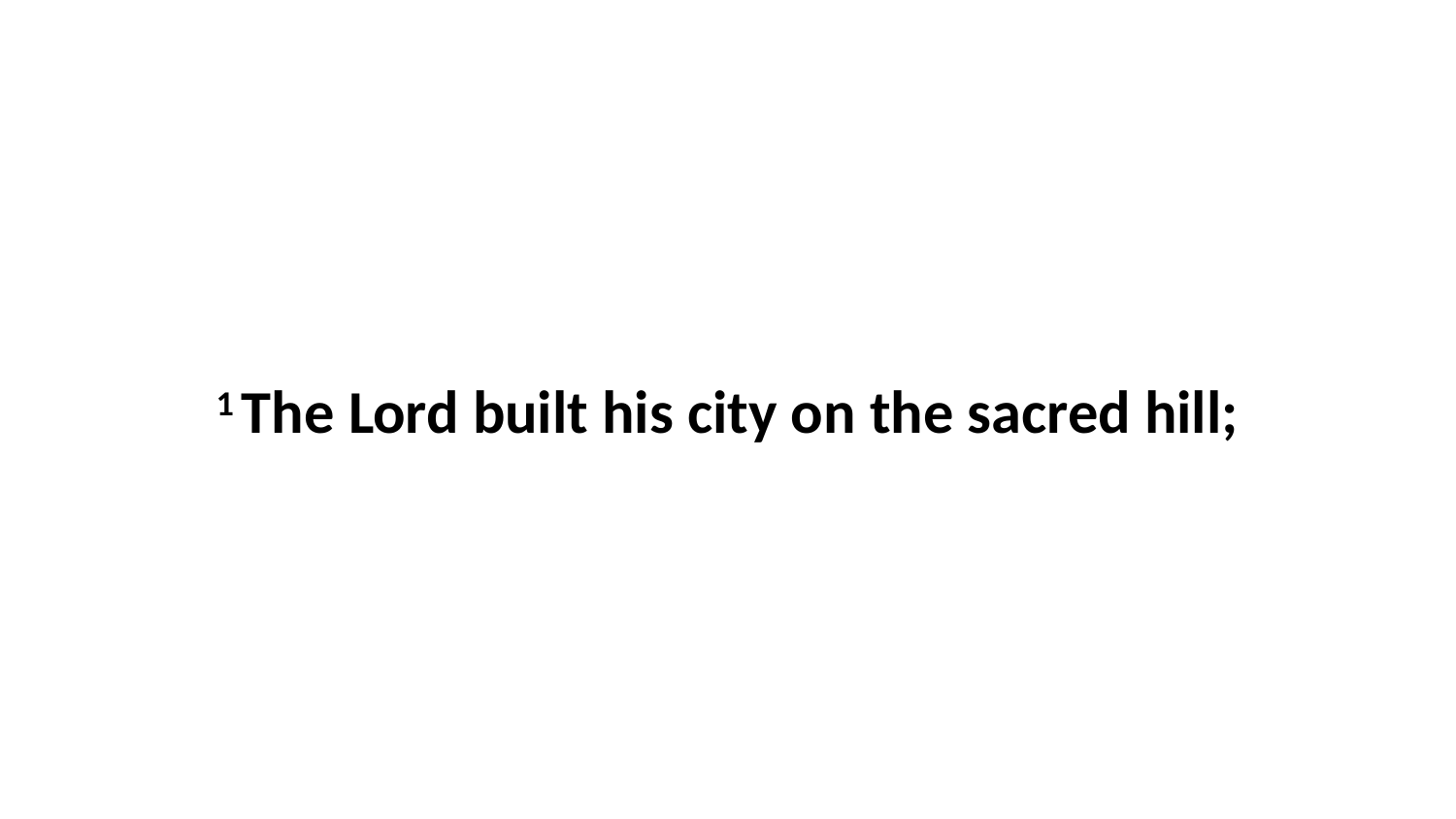

1 The Lord built his city on the sacred hill;